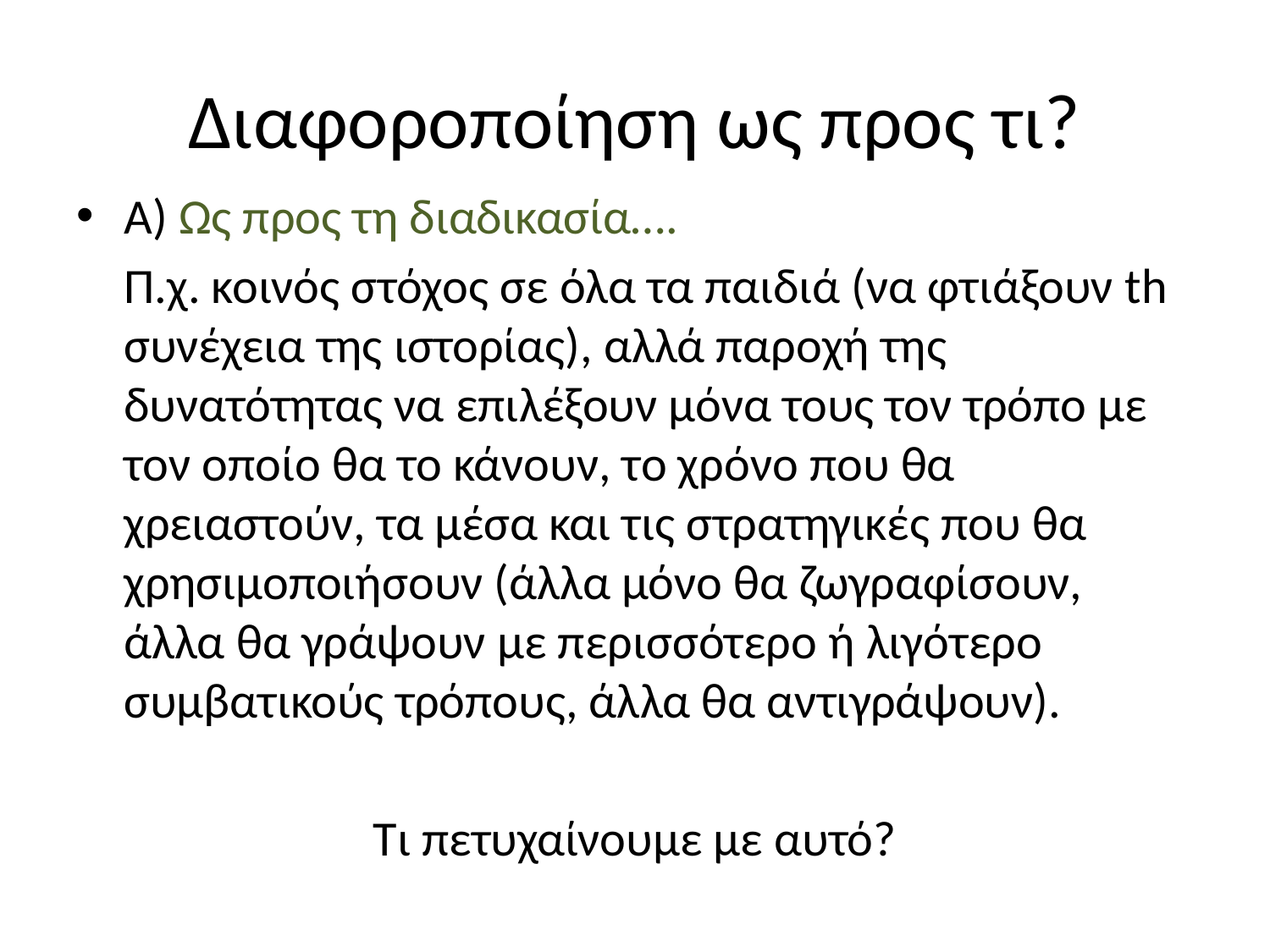

# Διαφοροποίηση ως προς τι?
Α) Ως προς τη διαδικασία….
	Π.χ. κοινός στόχος σε όλα τα παιδιά (να φτιάξουν th συνέχεια της ιστορίας), αλλά παροχή της δυνατότητας να επιλέξουν μόνα τους τον τρόπο με τον οποίο θα το κάνουν, το χρόνο που θα χρειαστούν, τα μέσα και τις στρατηγικές που θα χρησιμοποιήσουν (άλλα μόνο θα ζωγραφίσουν, άλλα θα γράψουν με περισσότερο ή λιγότερο συμβατικούς τρόπους, άλλα θα αντιγράψουν).

Τι πετυχαίνουμε με αυτό?